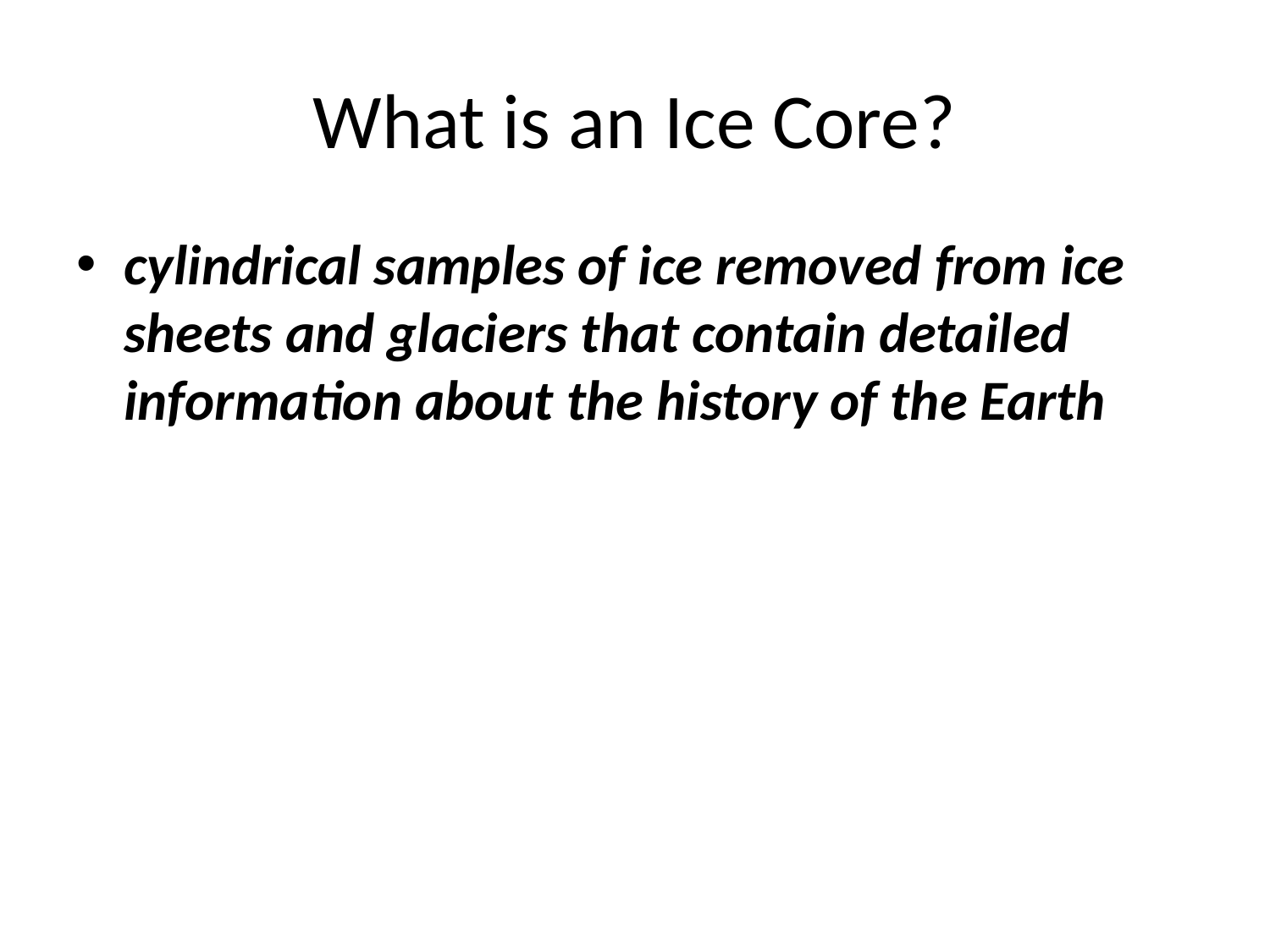

# What is an Ice Core?
cylindrical samples of ice removed from ice sheets and glaciers that contain detailed information about the history of the Earth